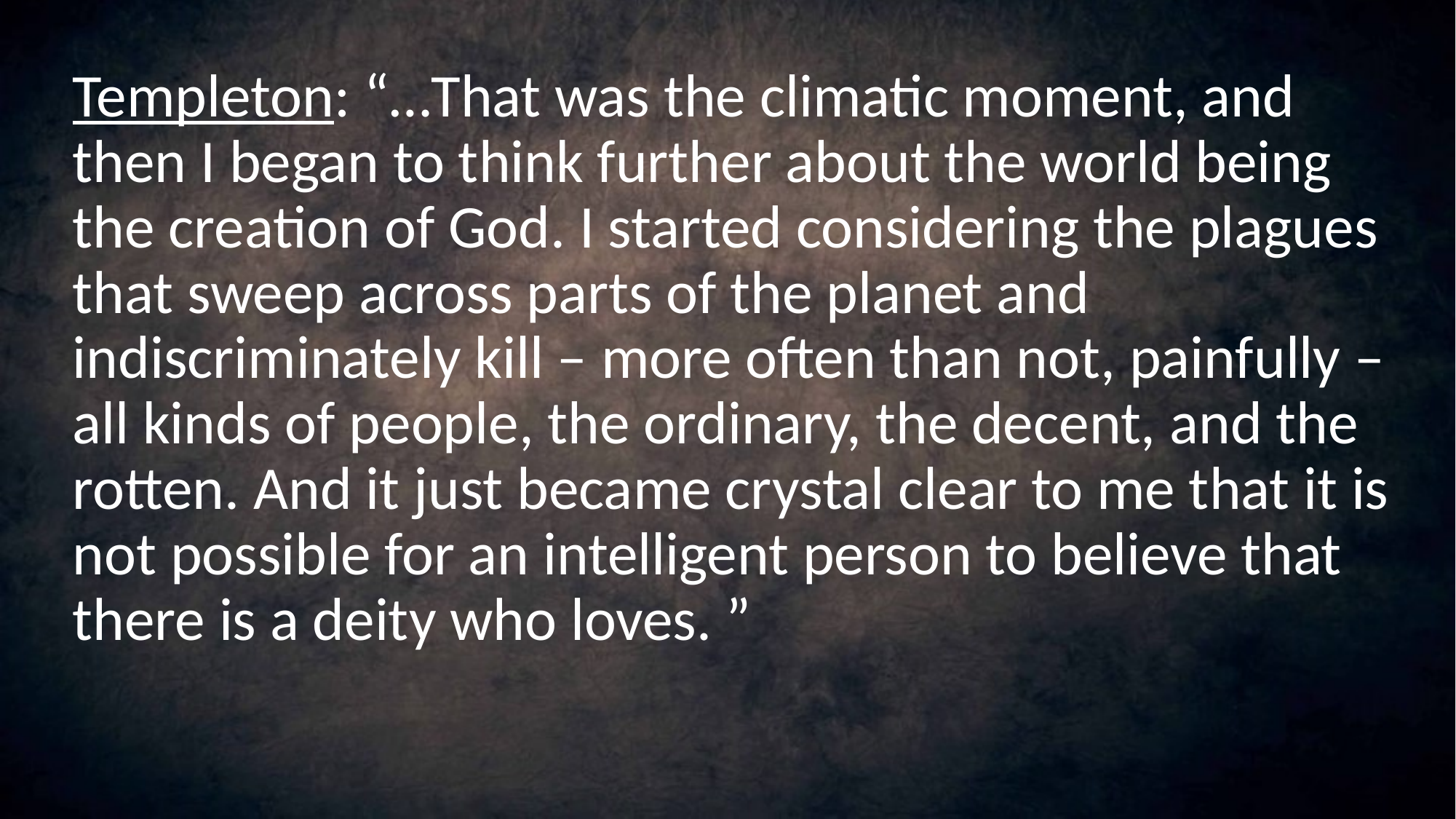

Templeton: “…That was the climatic moment, and then I began to think further about the world being the creation of God. I started considering the plagues that sweep across parts of the planet and indiscriminately kill – more often than not, painfully – all kinds of people, the ordinary, the decent, and the rotten. And it just became crystal clear to me that it is not possible for an intelligent person to believe that there is a deity who loves. ”